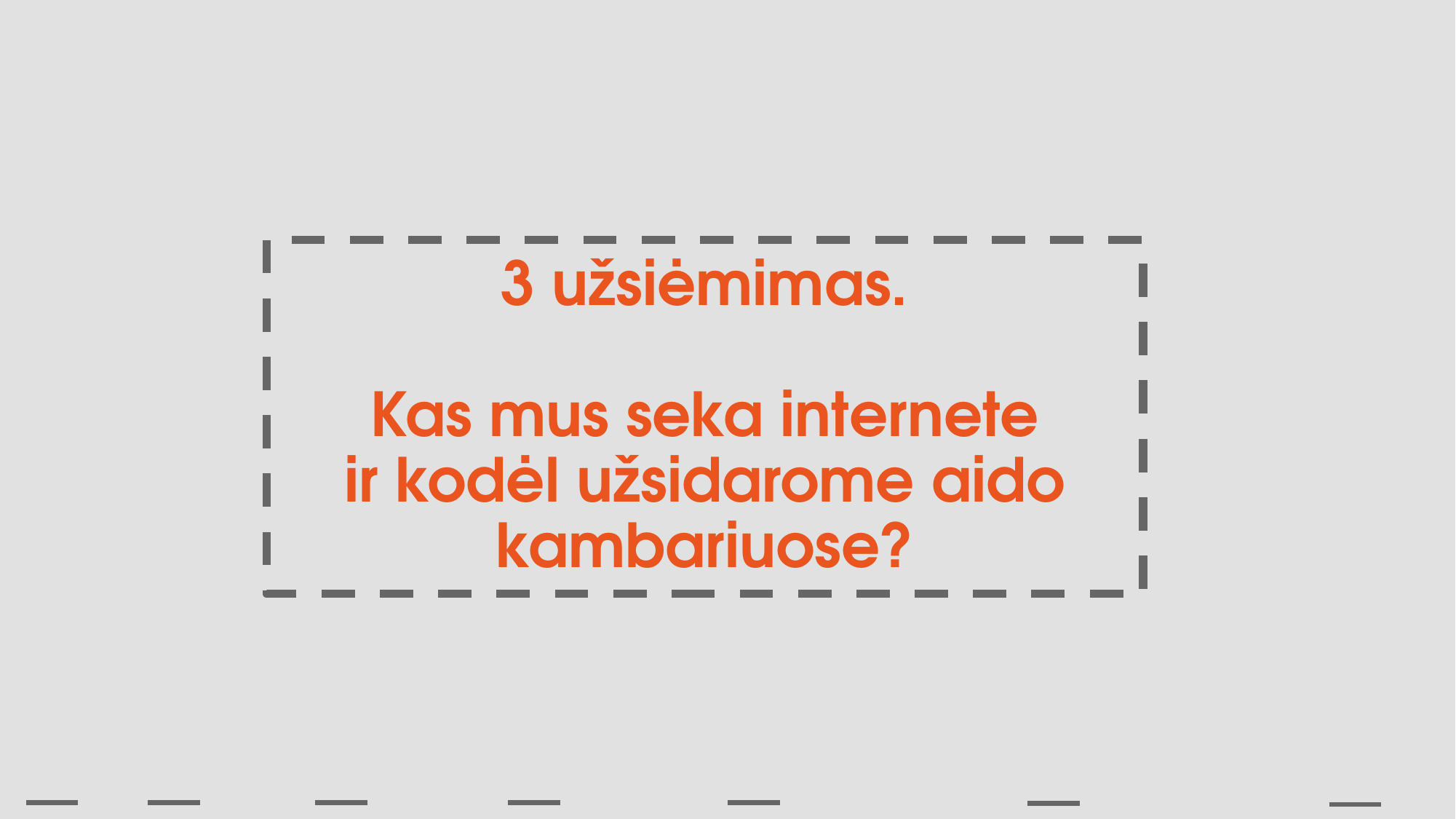

# 3 užsiėmimas. Kas mus seka internete ir kodėl užsidarome aido kambariuose?